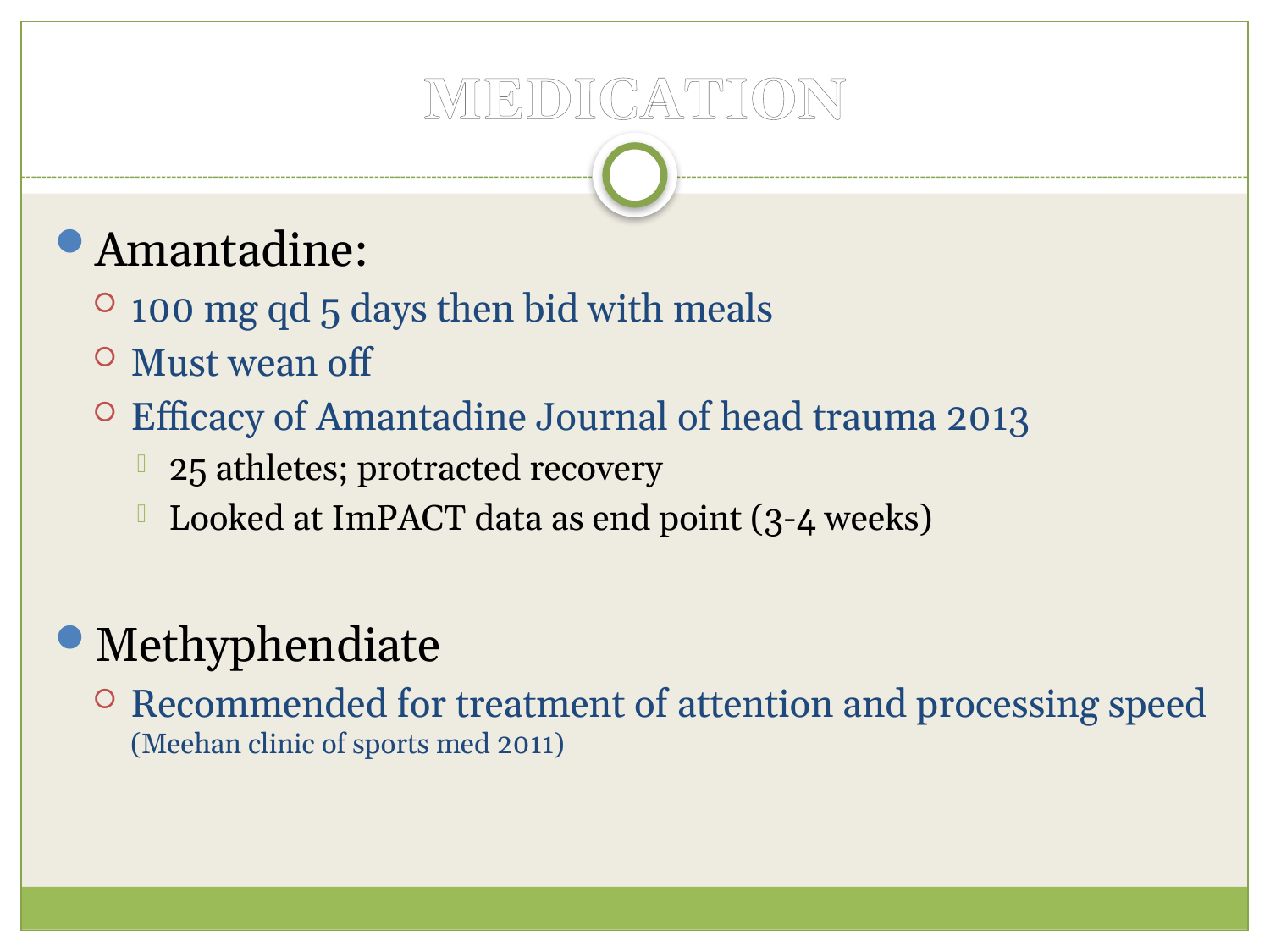

# MEDICATION
Amantadine:
100 mg qd 5 days then bid with meals
Must wean off
Efficacy of Amantadine Journal of head trauma 2013
25 athletes; protracted recovery
Looked at ImPACT data as end point (3-4 weeks)

Methyphendiate
Recommended for treatment of attention and processing speed (Meehan clinic of sports med 2011)